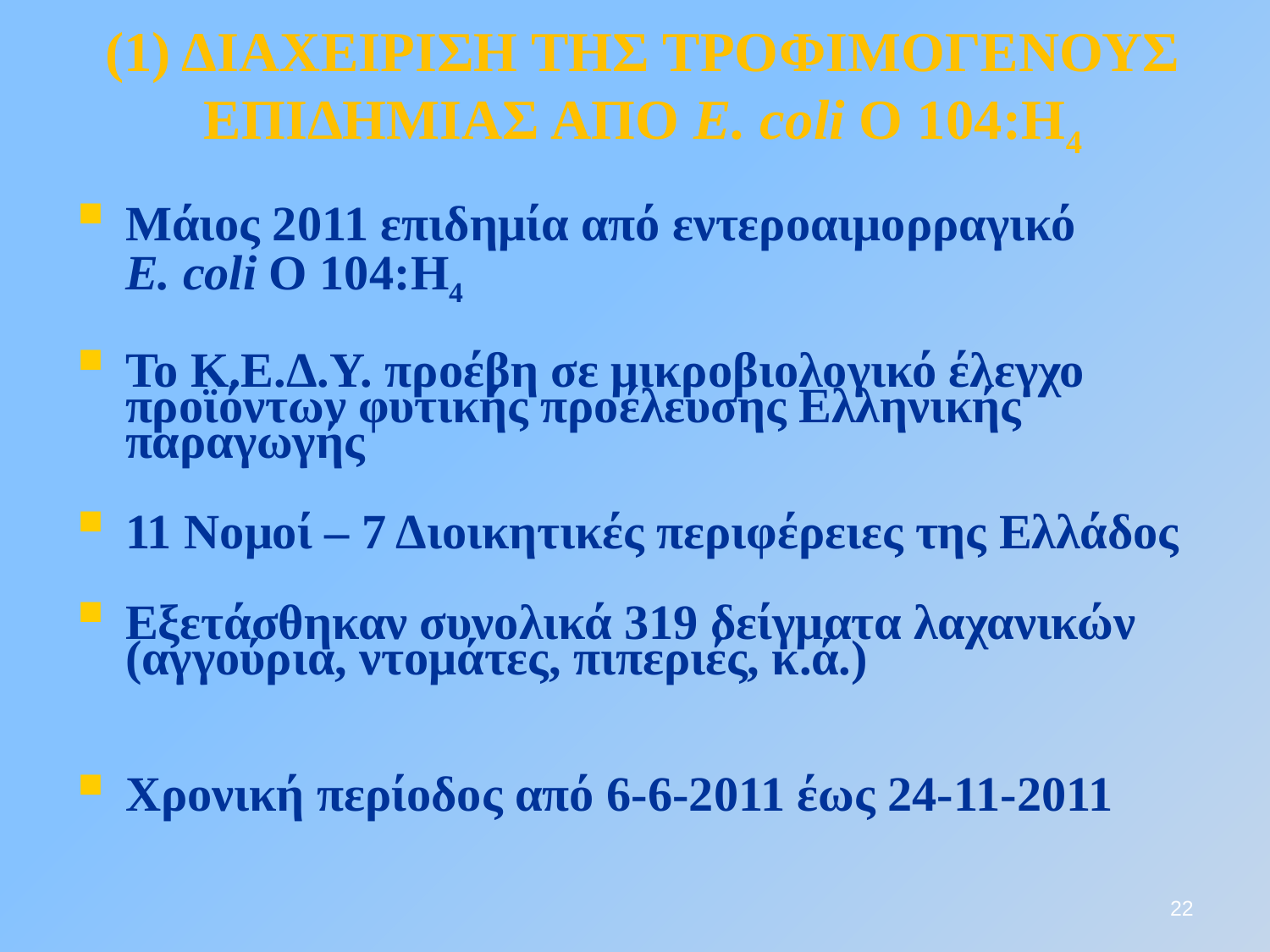

(1) ΔΙΑΧΕΙΡΙΣΗ ΤΗΣ ΤΡΟΦΙΜΟΓΕΝΟΥΣ ΕΠΙΔΗΜΙΑΣ ΑΠΟ E. coli O 104:Η4
Μάιος 2011 επιδημία από εντεροαιμορραγικό
	E. coli O 104:Η4

Το Κ.Ε.Δ.Υ. προέβη σε μικροβιολογικό έλεγχο προϊόντων φυτικής προέλευσης Ελληνικής παραγωγής

11 Νομοί – 7 Διοικητικές περιφέρειες της Ελλάδος

Εξετάσθηκαν συνολικά 319 δείγματα λαχανικών (αγγούρια, ντομάτες, πιπεριές, κ.ά.)

Χρονική περίοδος από 6-6-2011 έως 24-11-2011

22